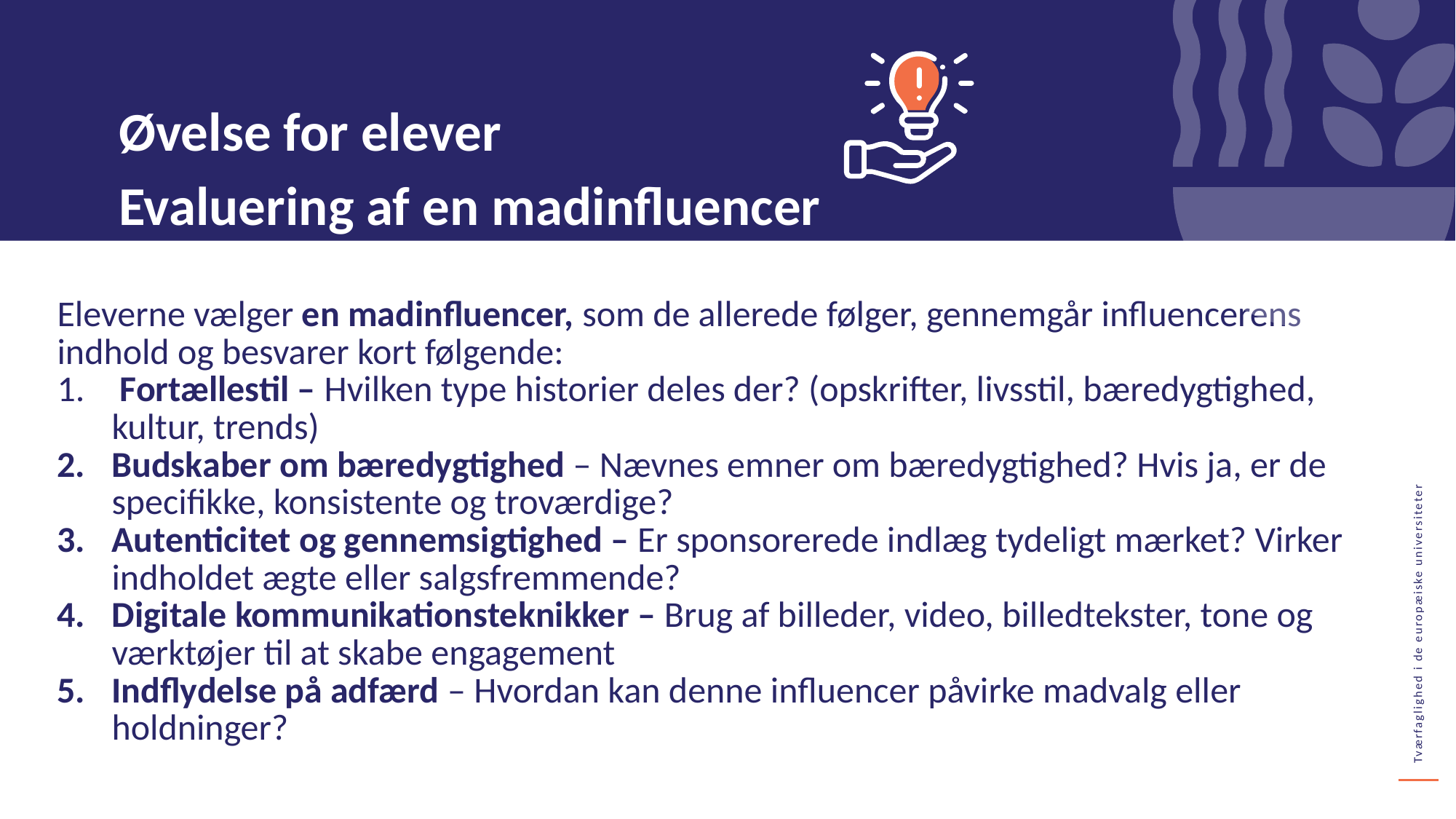

Øvelse for elever
Evaluering af en madinfluencer
Eleverne vælger en madinfluencer, som de allerede følger, gennemgår influencerens indhold og besvarer kort følgende:
 Fortællestil – Hvilken type historier deles der? (opskrifter, livsstil, bæredygtighed, kultur, trends)
Budskaber om bæredygtighed – Nævnes emner om bæredygtighed? Hvis ja, er de specifikke, konsistente og troværdige?
Autenticitet og gennemsigtighed – Er sponsorerede indlæg tydeligt mærket? Virker indholdet ægte eller salgsfremmende?
Digitale kommunikationsteknikker – Brug af billeder, video, billedtekster, tone og værktøjer til at skabe engagement
Indflydelse på adfærd – Hvordan kan denne influencer påvirke madvalg eller holdninger?